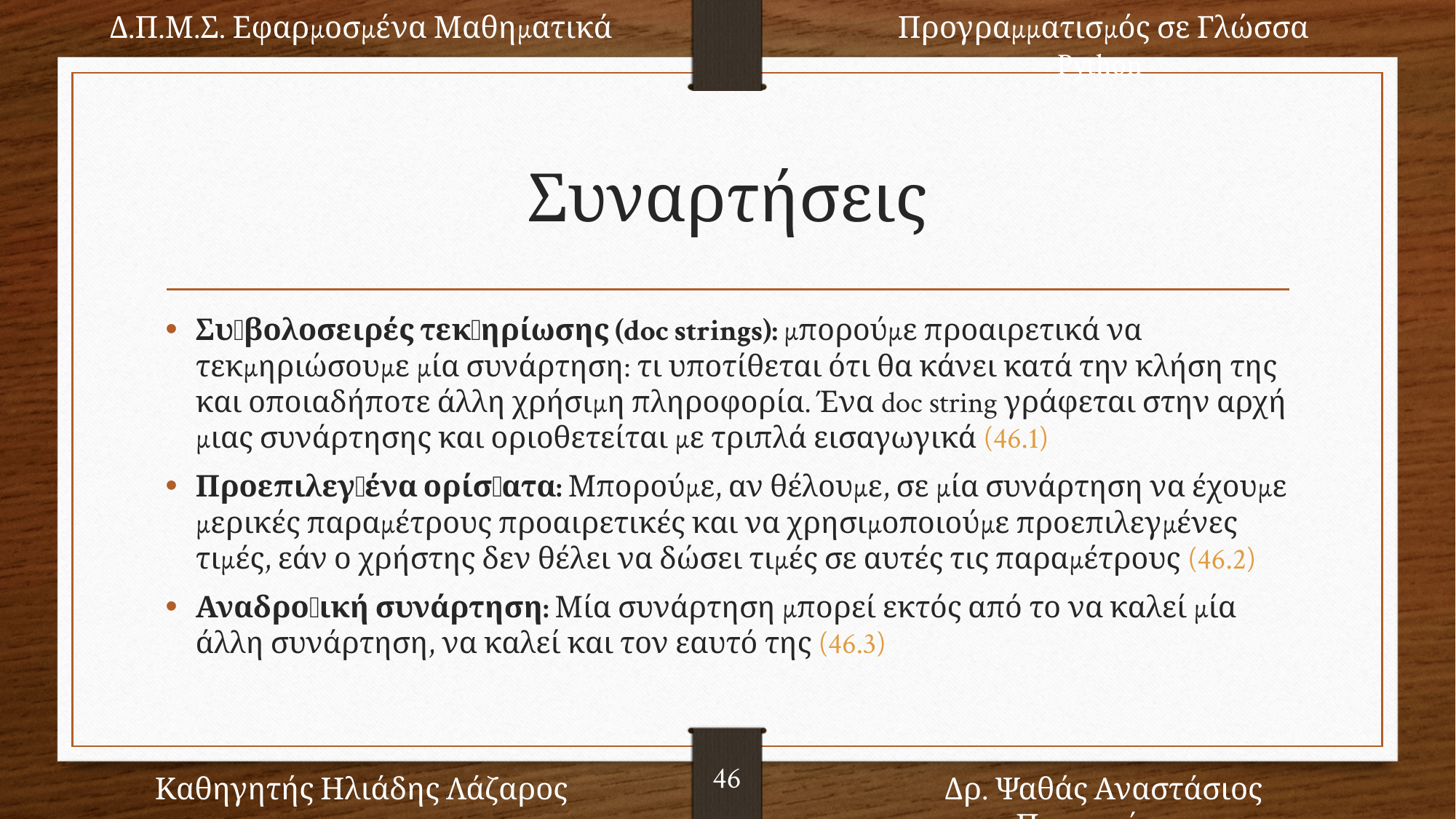

Δ.Π.Μ.Σ. Εφαρμοσμένα Μαθηματικά
Προγραμματισμός σε Γλώσσα Python
46
Καθηγητής Ηλιάδης Λάζαρος
Δρ. Ψαθάς Αναστάσιος Παναγιώτης
# Συναρτήσεις
Συμβολοσειρές τεκμηρίωσης (doc strings): μπορούμε προαιρετικά να τεκμηριώσουμε μία συνάρτηση: τι υποτίθεται ότι θα κάνει κατά την κλήση της και οποιαδήποτε άλλη χρήσιμη πληροφορία. Ένα doc string γράφεται στην αρχή μιας συνάρτησης και οριοθετείται με τριπλά εισαγωγικά (46.1)
Προεπιλεγμένα ορίσματα: Μπορούμε, αν θέλουμε, σε μία συνάρτηση να έχουμε μερικές παραμέτρους προαιρετικές και να χρησιμοποιούμε προεπιλεγμένες τιμές, εάν ο χρήστης δεν θέλει να δώσει τιμές σε αυτές τις παραμέτρους (46.2)
Αναδρομική συνάρτηση: Μία συνάρτηση μπορεί εκτός από το να καλεί μία άλλη συνάρτηση, να καλεί και τον εαυτό της (46.3)